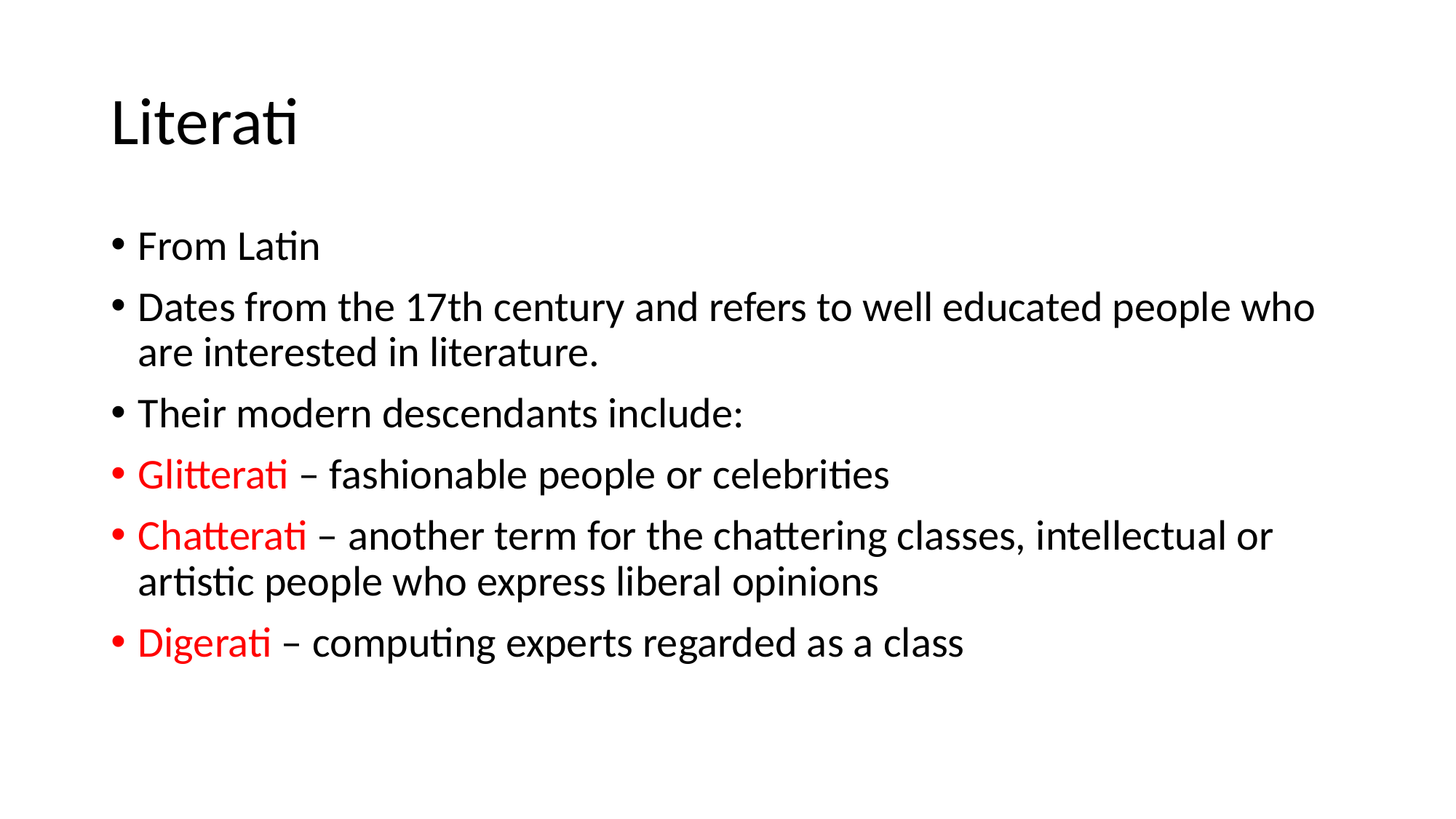

# Literati
From Latin
Dates from the 17th century and refers to well educated people who are interested in literature.
Their modern descendants include:
Glitterati – fashionable people or celebrities
Chatterati – another term for the chattering classes, intellectual or artistic people who express liberal opinions
Digerati – computing experts regarded as a class